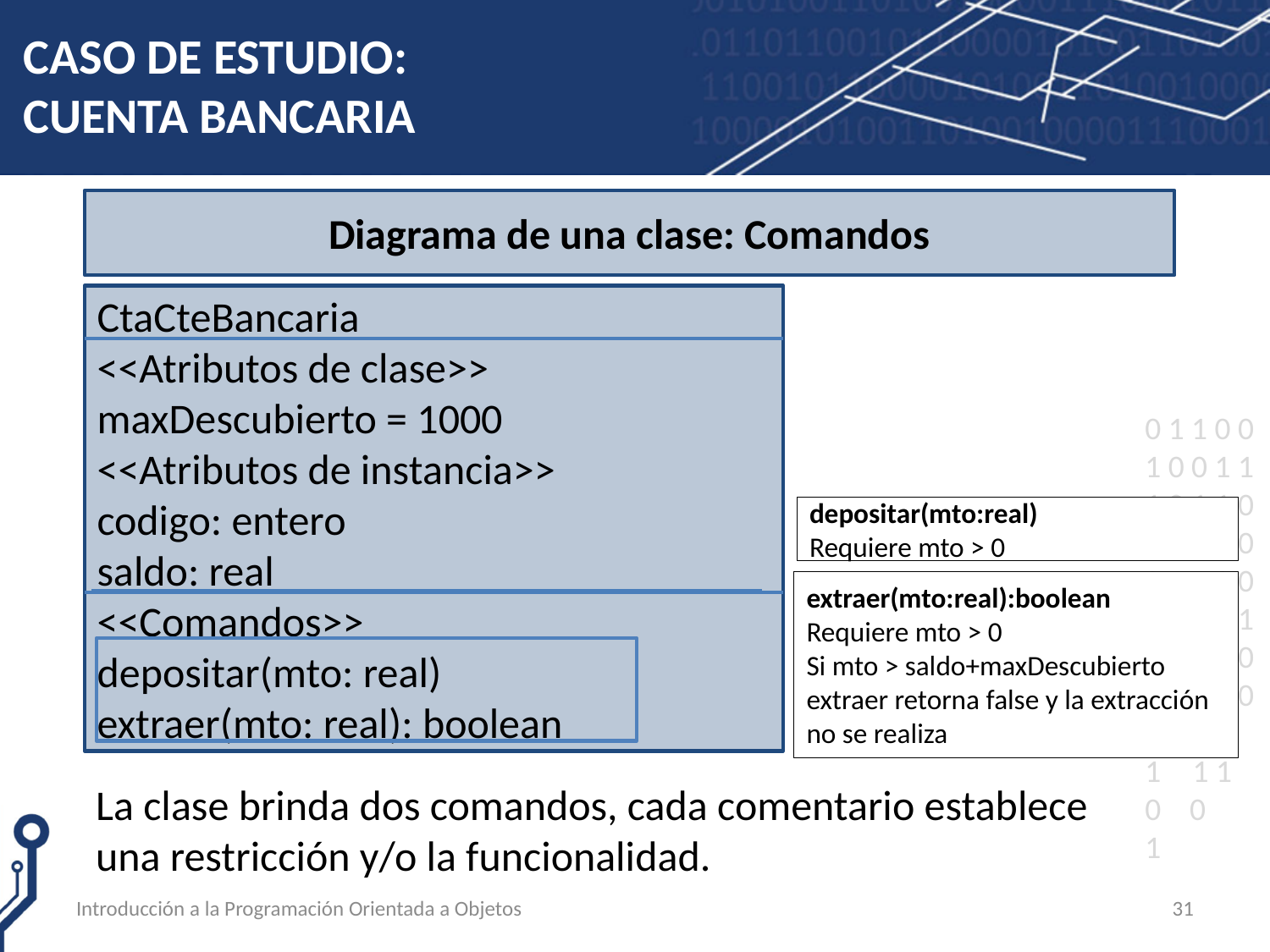

# CASO DE ESTUDIO: CUENTA BANCARIA
Diagrama de una clase: Comandos
CtaCteBancaria
<<Atributos de clase>>
maxDescubierto = 1000
<<Atributos de instancia>>
codigo: entero
saldo: real
<<Comandos>>
depositar(mto: real)
extraer(mto: real): boolean
depositar(mto:real)
Requiere mto > 0
extraer(mto:real):boolean
Requiere mto > 0
Si mto > saldo+maxDescubierto extraer retorna false y la extracción no se realiza

La clase brinda dos comandos, cada comentario establece una restricción y/o la funcionalidad.
Introducción a la Programación Orientada a Objetos
31